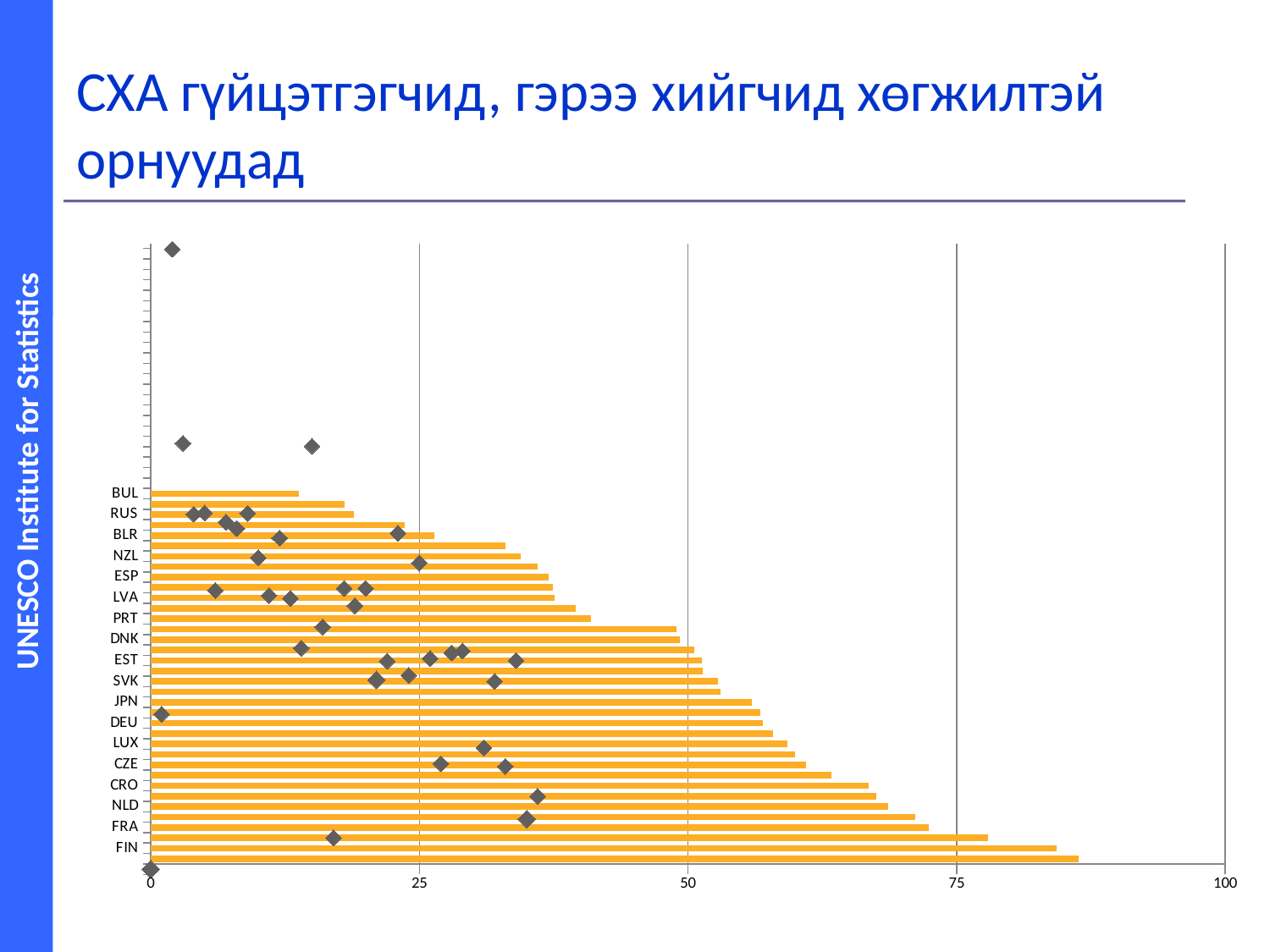

# СХА гүйцэтгэгчид, гэрээ хийгчид хөгжилтэй орнуудад

[unsupported chart]